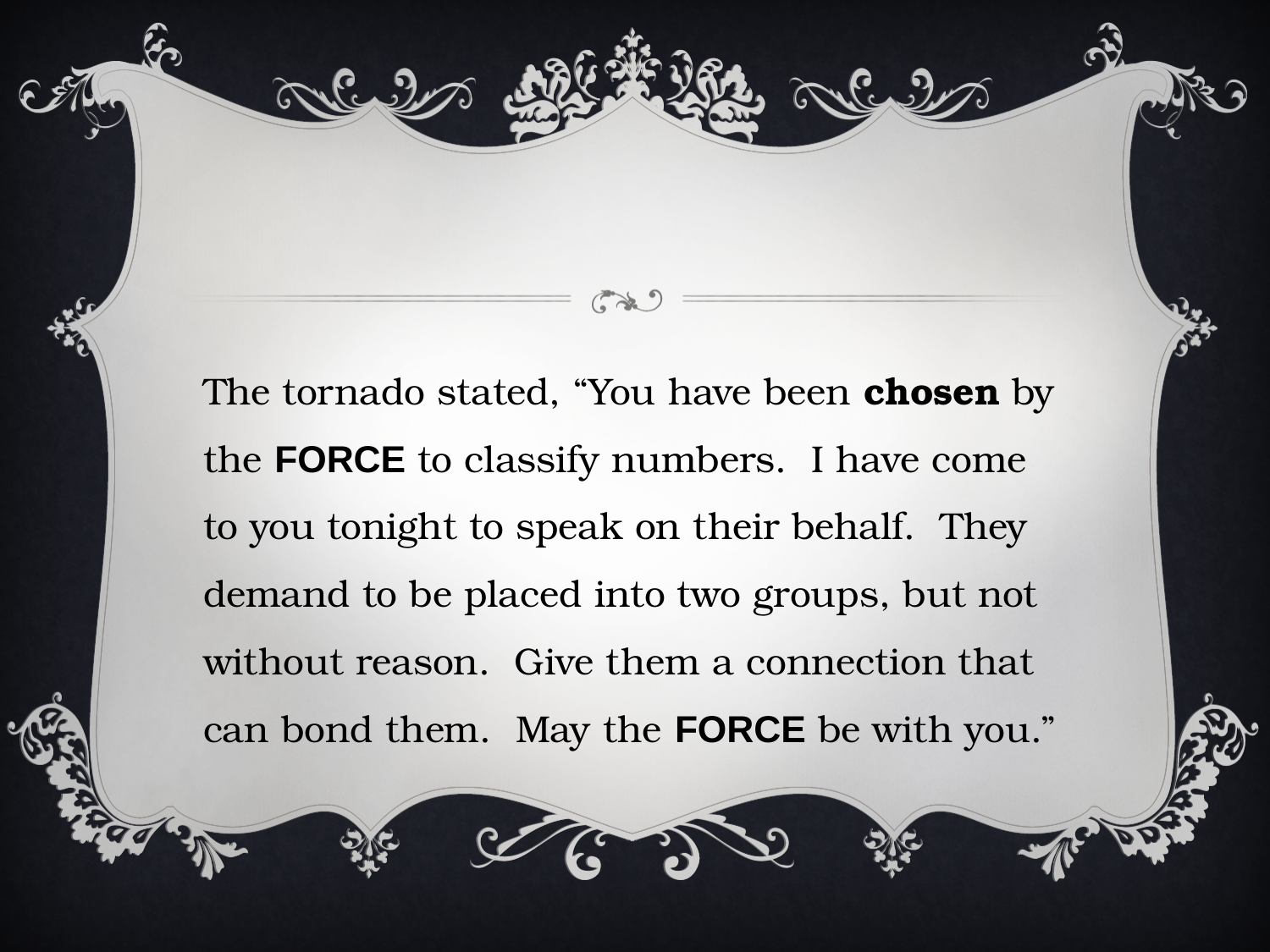

The tornado stated, “You have been chosen by the FORCE to classify numbers.  I have come to you tonight to speak on their behalf.  They demand to be placed into two groups, but not without reason.  Give them a connection that can bond them.  May the FORCE be with you.”